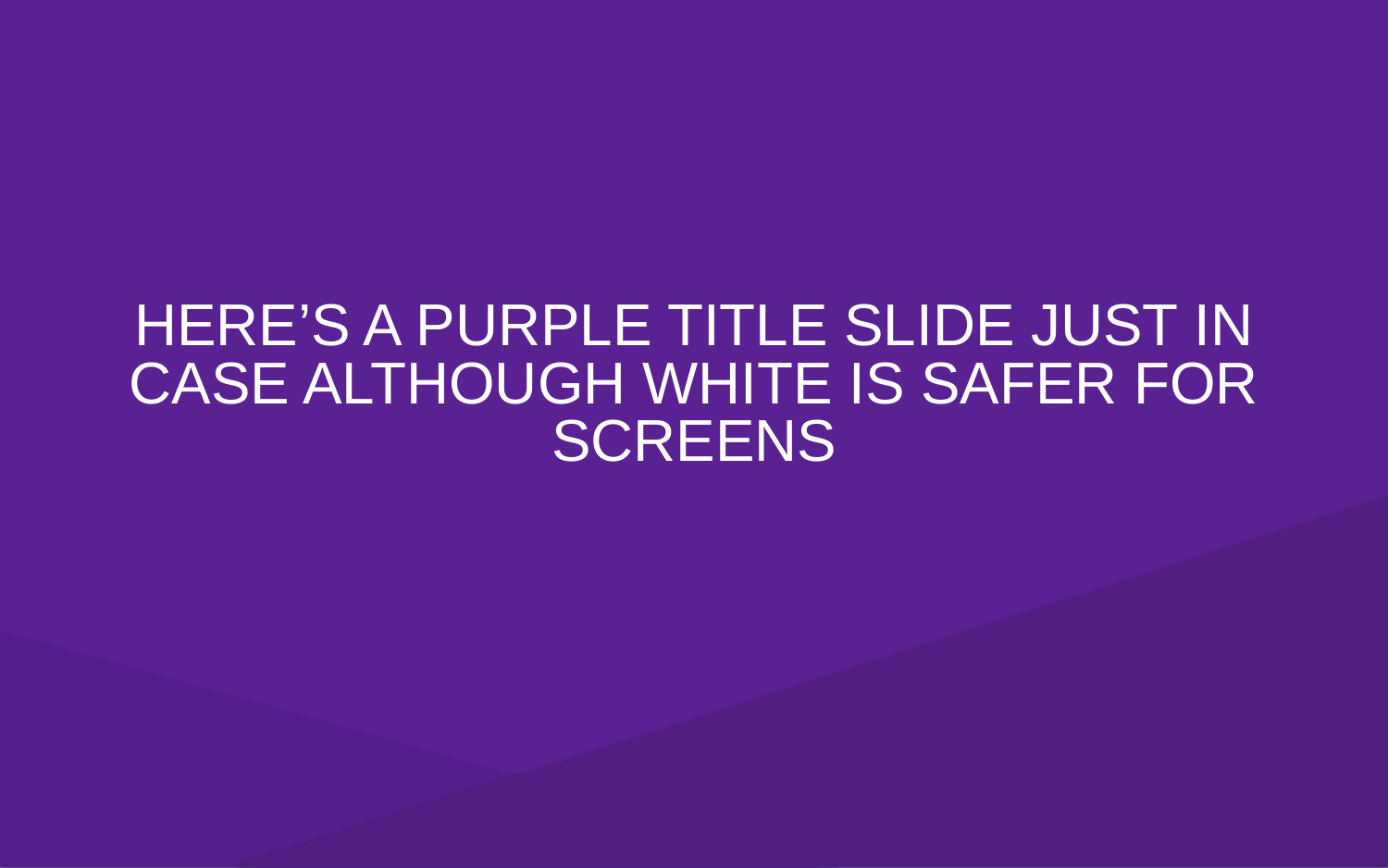

Here’s a purple title slide just in case although white is safer for screens